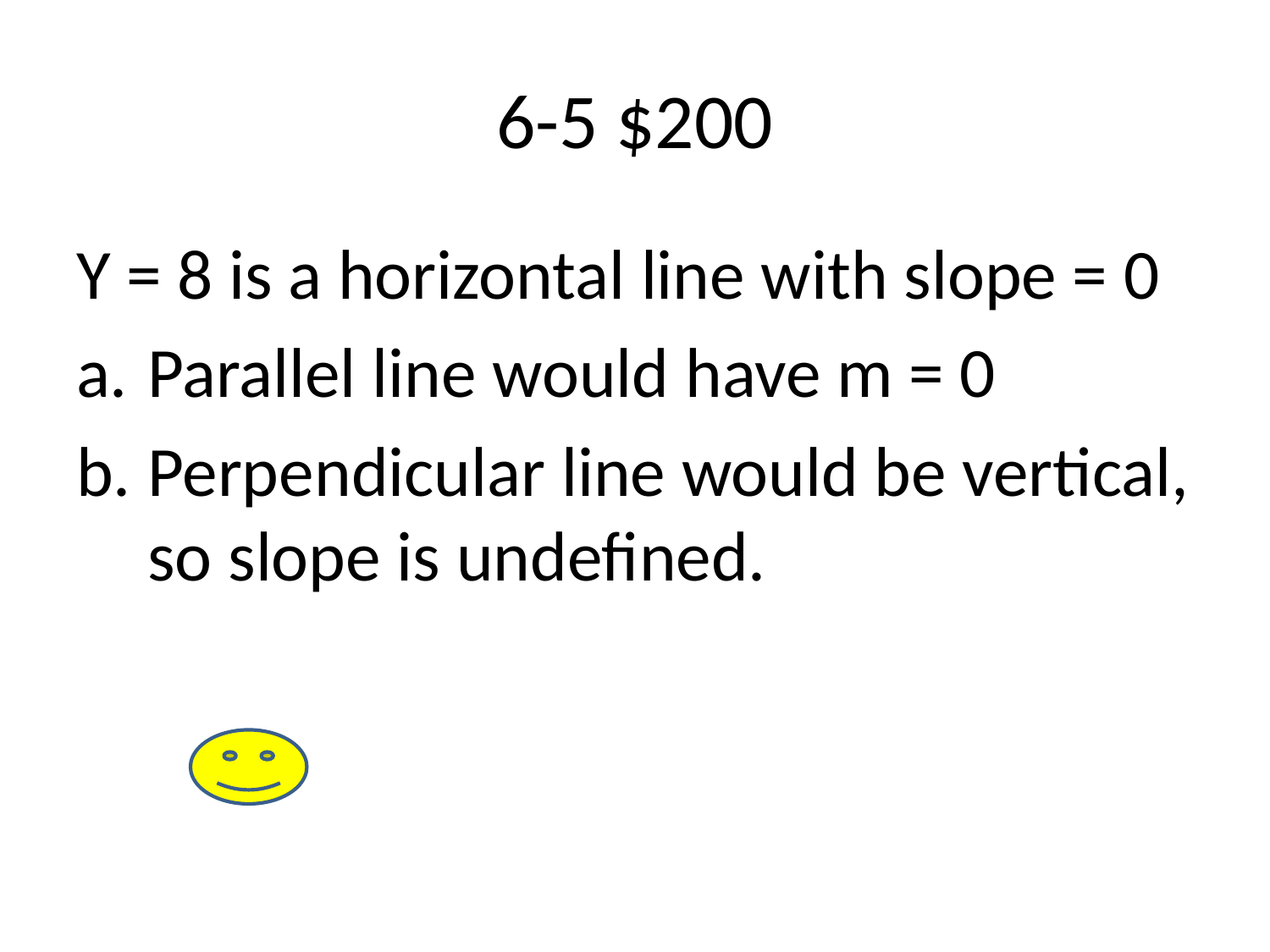

# 6-5 $200
Y = 8 is a horizontal line with slope = 0
Parallel line would have m = 0
Perpendicular line would be vertical, so slope is undefined.